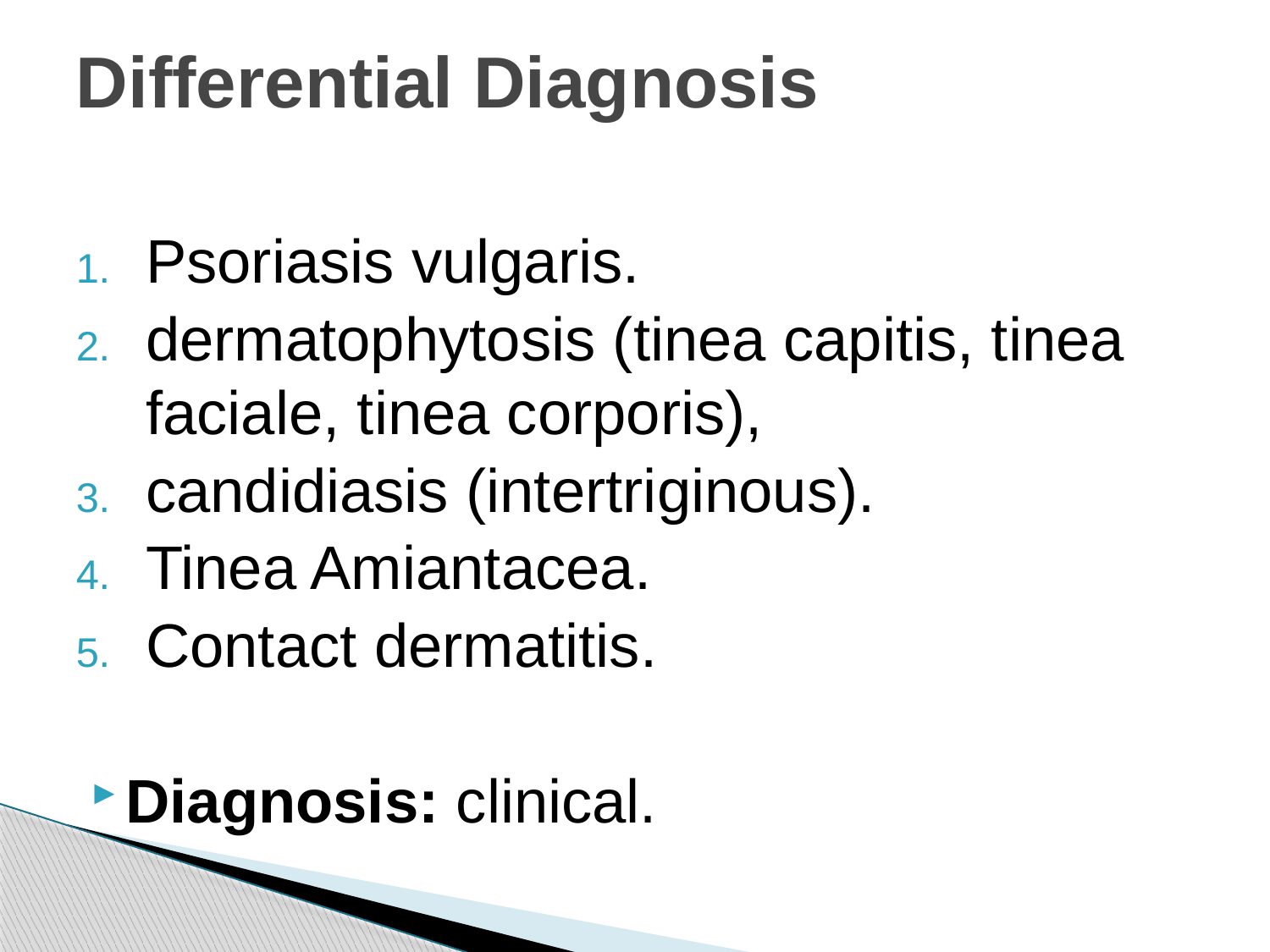

# Differential Diagnosis

Psoriasis vulgaris.
dermatophytosis (tinea capitis, tinea faciale, tinea corporis),
candidiasis (intertriginous).
Tinea Amiantacea.
Contact dermatitis.

Diagnosis: clinical.